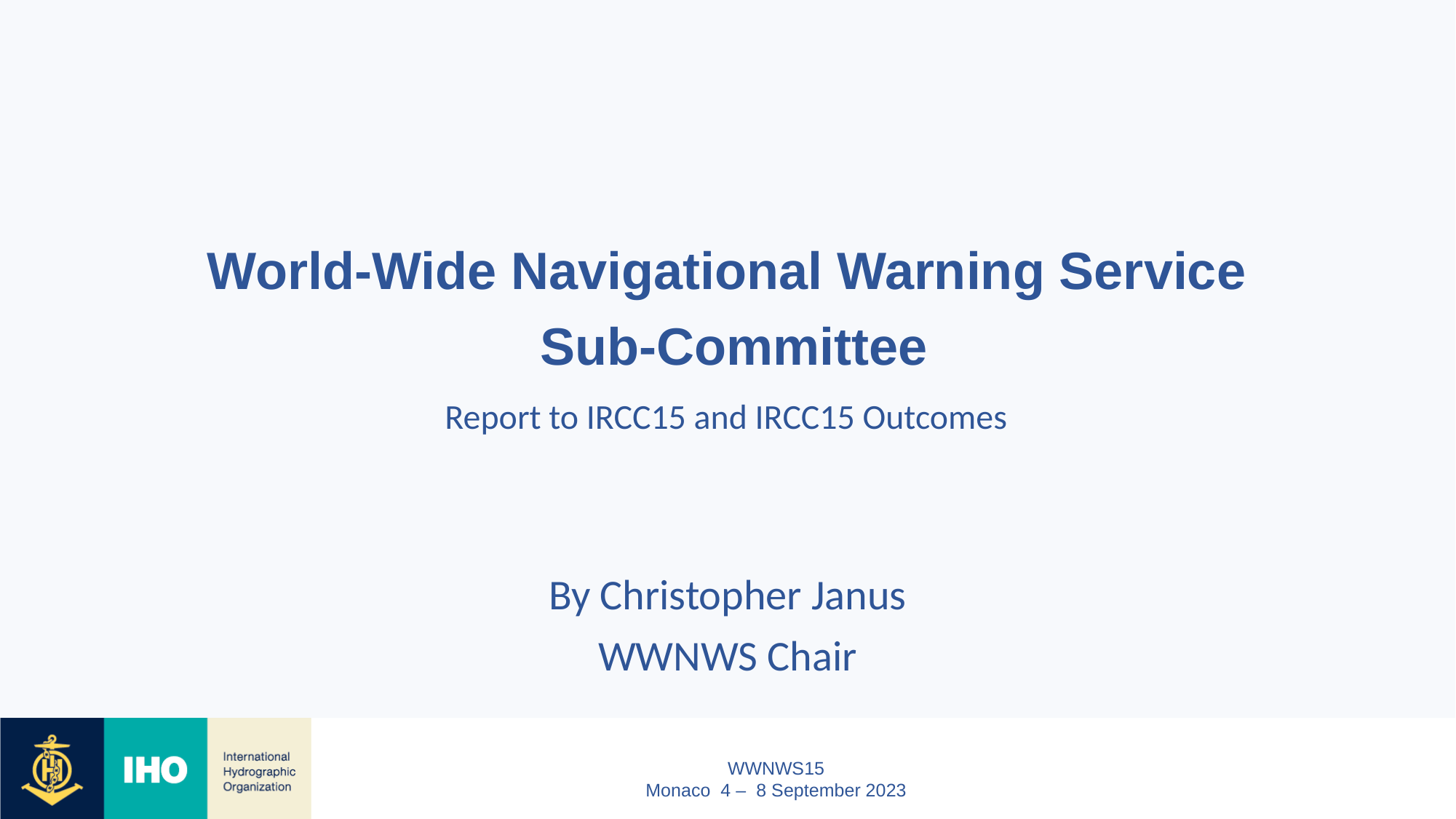

World-Wide Navigational Warning Service
 Sub-Committee

Report to IRCC15 and IRCC15 Outcomes

By Christopher Janus
WWNWS Chair